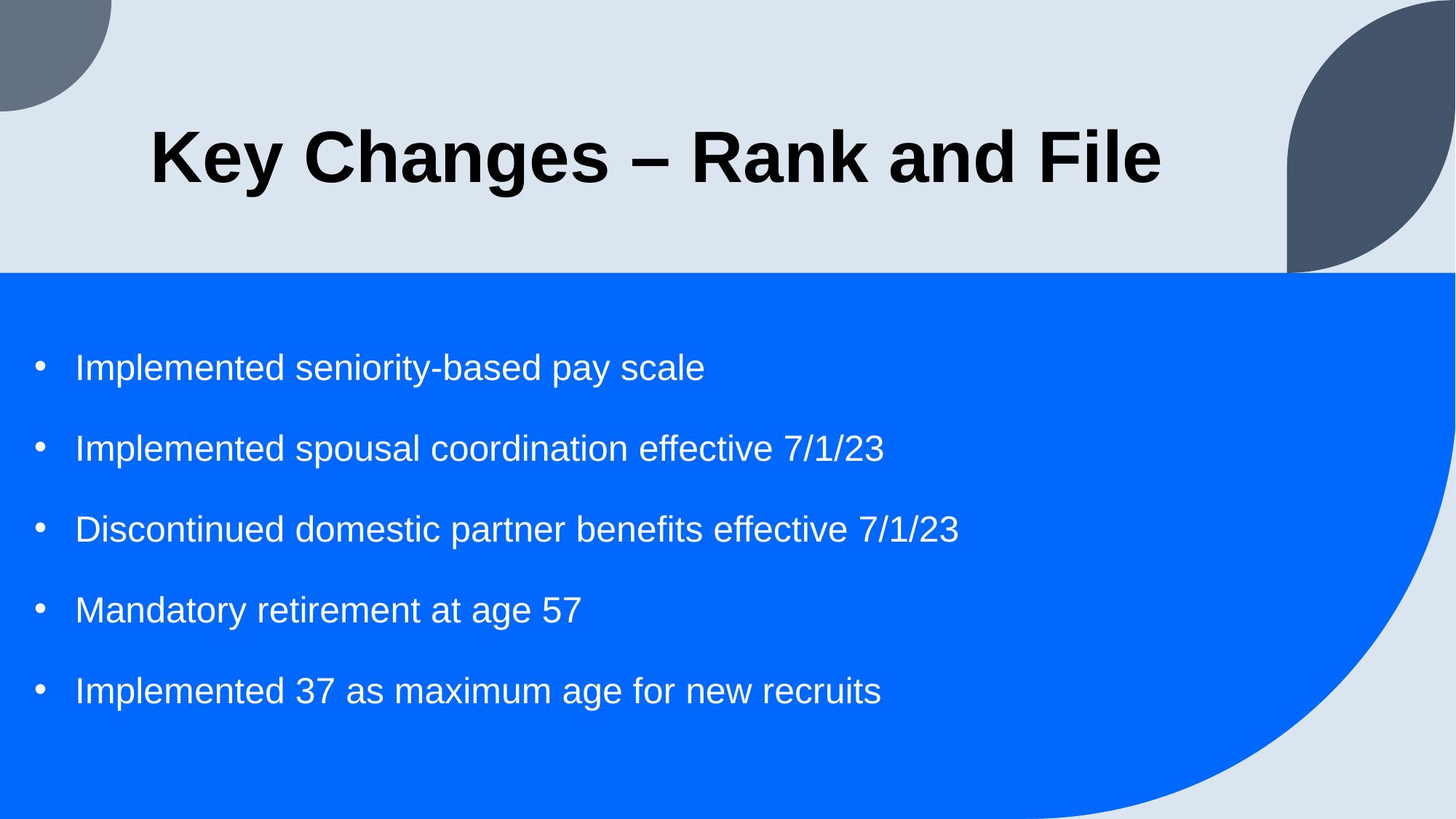

# Key Changes – Rank and File
Implemented seniority-based pay scale
Implemented spousal coordination effective 7/1/23
Discontinued domestic partner benefits effective 7/1/23
Mandatory retirement at age 57
Implemented 37 as maximum age for new recruits